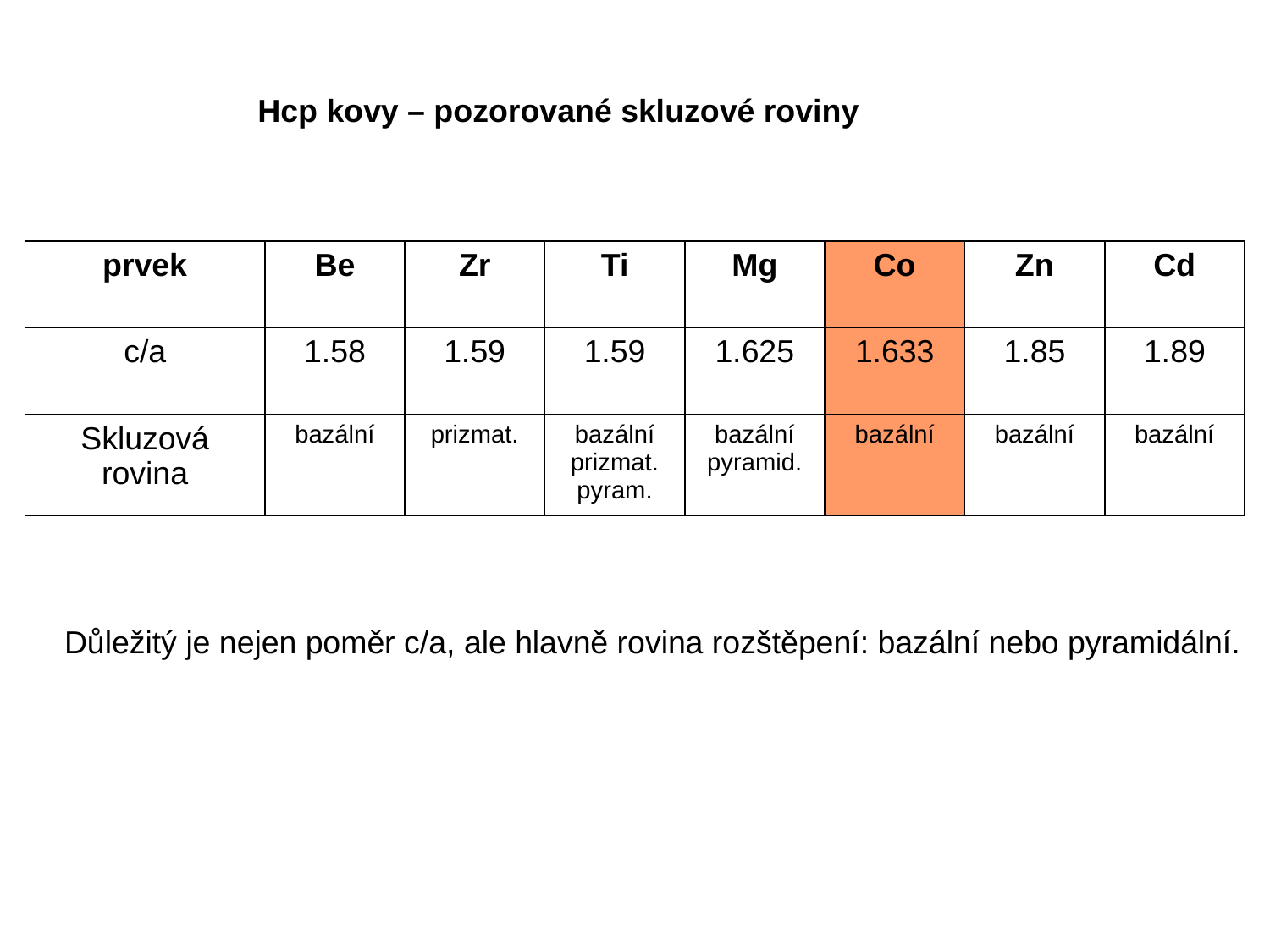

Hcp kovy – pozorované skluzové roviny
| prvek | Be | Zr | Ti | Mg | Co | Zn | Cd |
| --- | --- | --- | --- | --- | --- | --- | --- |
| c/a | 1.58 | 1.59 | 1.59 | 1.625 | 1.633 | 1.85 | 1.89 |
| Skluzová rovina | bazální | prizmat. | bazální prizmat. pyram. | bazální pyramid. | bazální | bazální | bazální |
Důležitý je nejen poměr c/a, ale hlavně rovina rozštěpení: bazální nebo pyramidální.